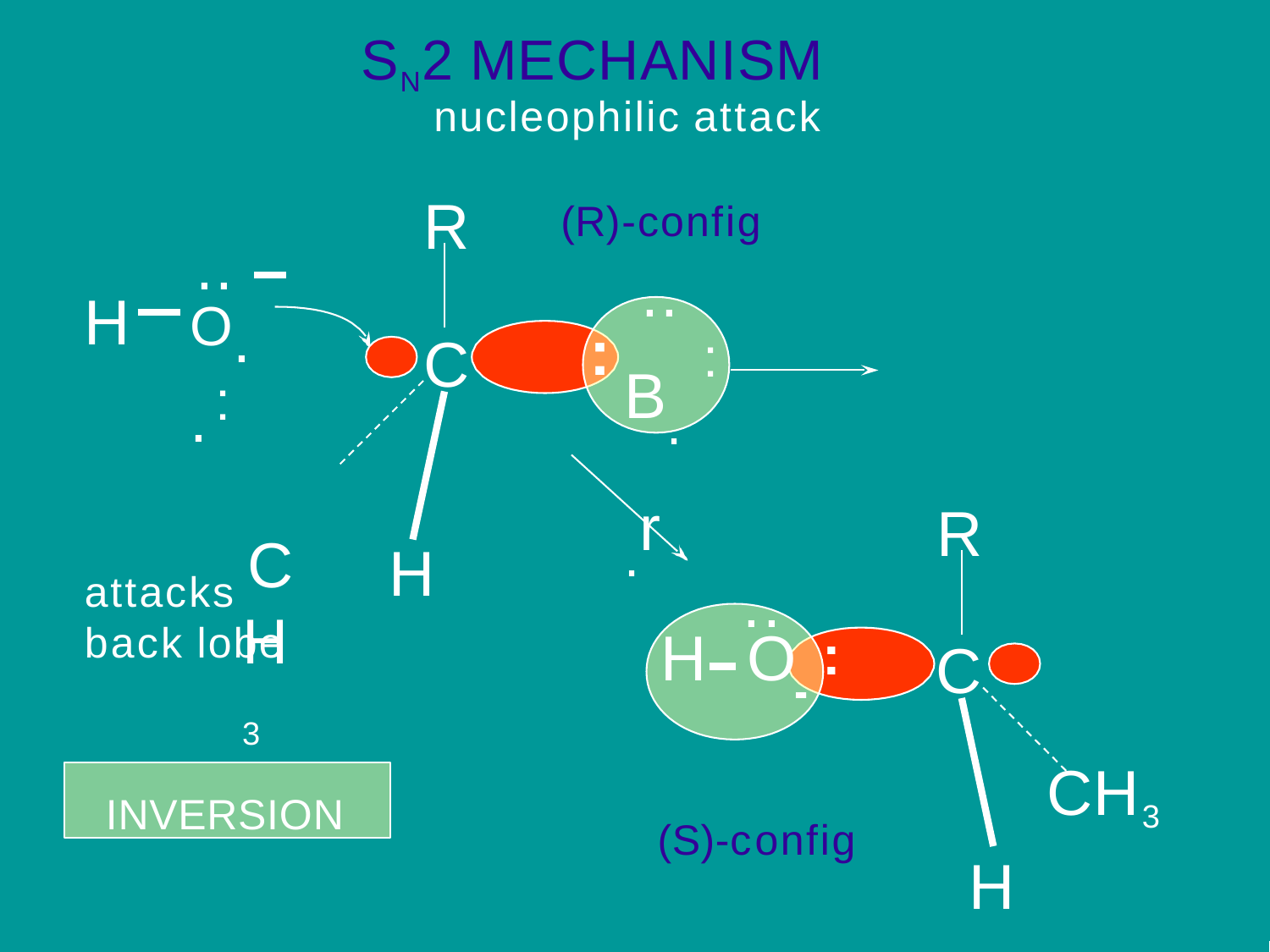

# SN2 MECHANISM
nucleophilic attack
R
(R)-config
..  O..:
CH3

..
:	:

H

C
B..r

R
H

attacks  back lobe
..
H	O.. :

(S)-config

C
CH3
H

INVERSION